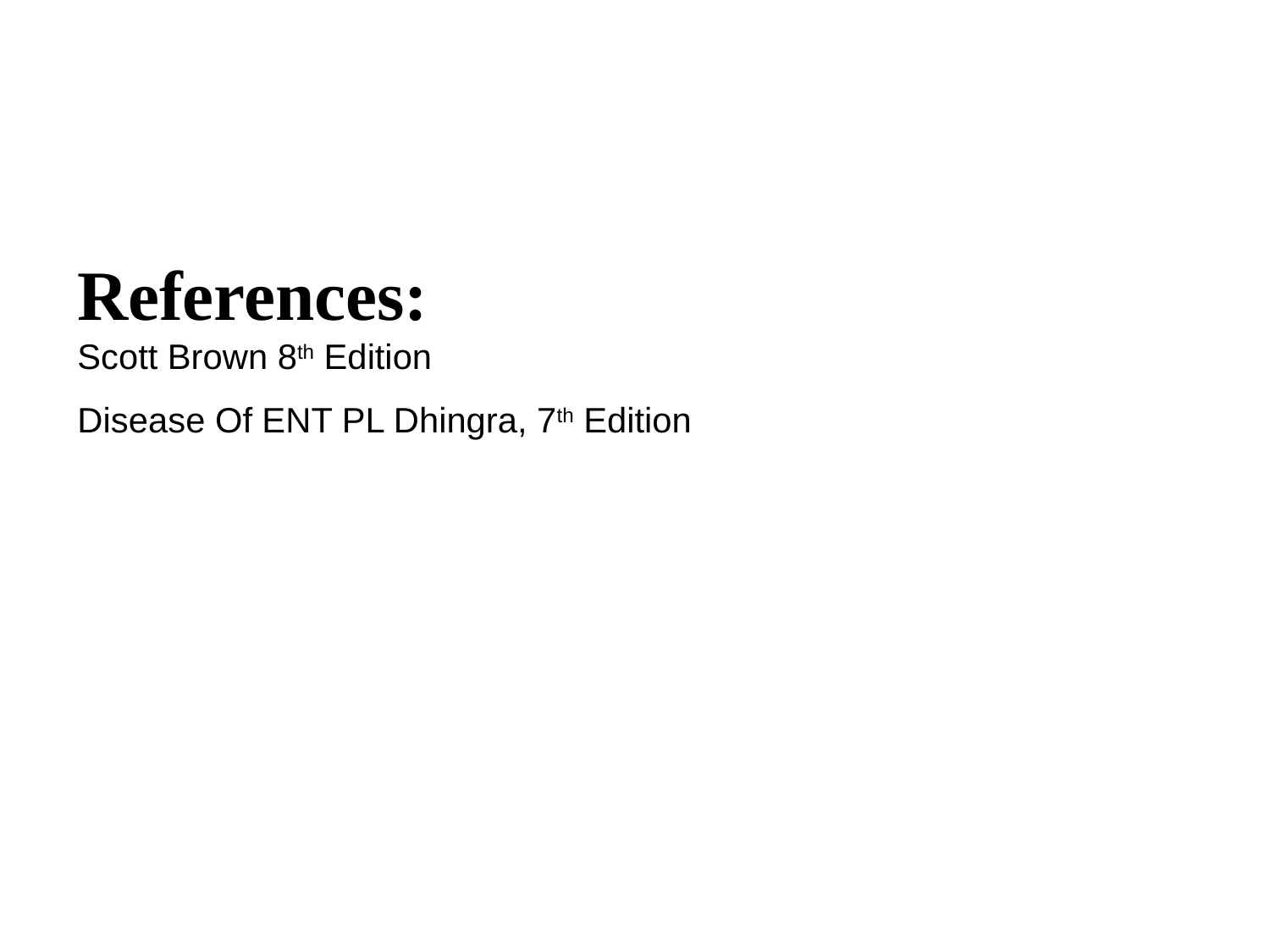

# References: Scott Brown 8th Edition Disease Of ENT PL Dhingra, 7th Edition